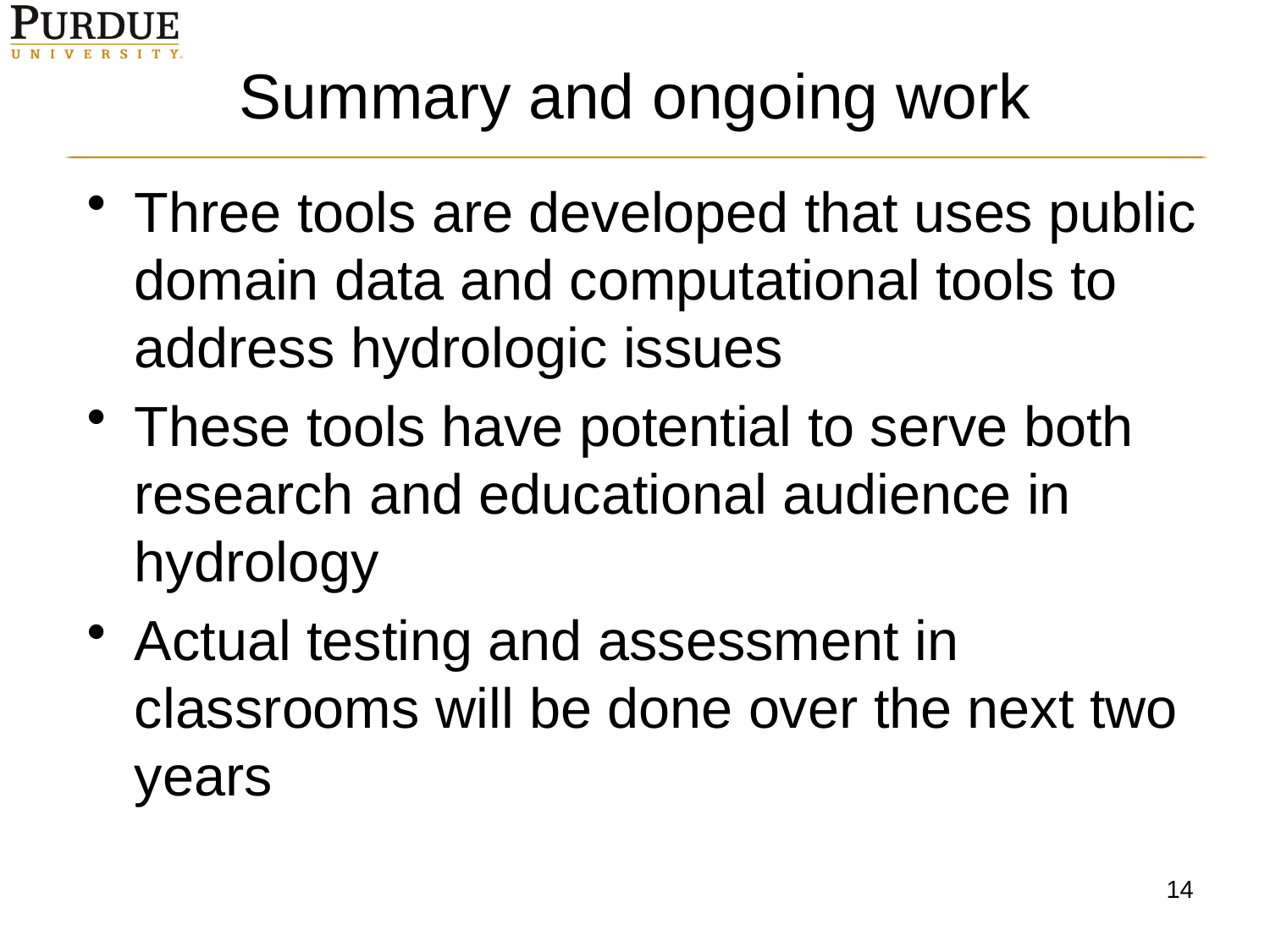

# Summary and ongoing work
Three tools are developed that uses public domain data and computational tools to address hydrologic issues
These tools have potential to serve both research and educational audience in hydrology
Actual testing and assessment in classrooms will be done over the next two years

14